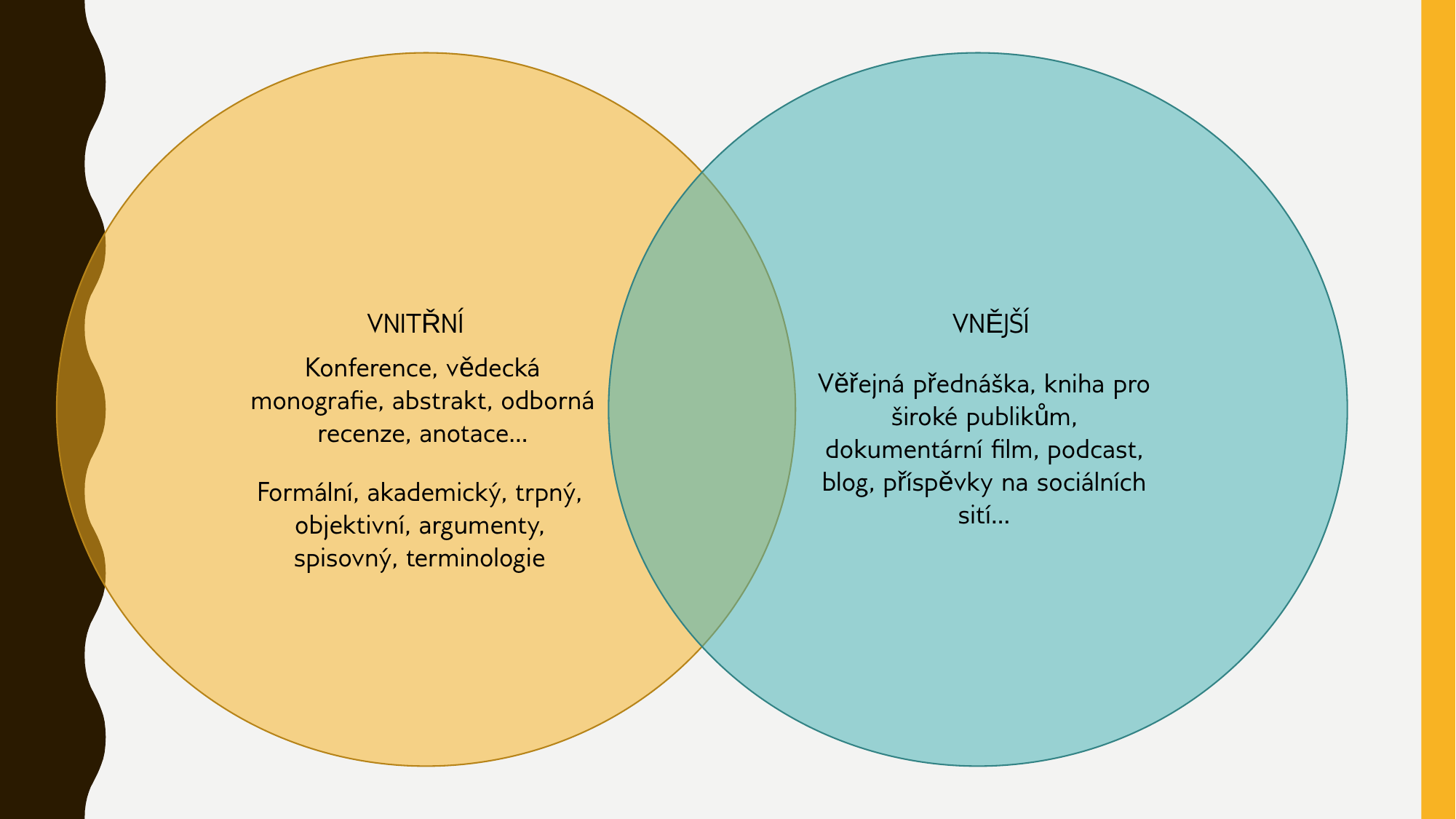

VNITŘNÍ
VNĚJŠÍ
Konference, vědecká monografie, abstrakt, odborná recenze, anotace…
Věřejná přednáška, kniha pro široké publikům, dokumentární film, podcast, blog, příspěvky na sociálních sití…
Formální, akademický, trpný, objektivní, argumenty, spisovný, terminologie